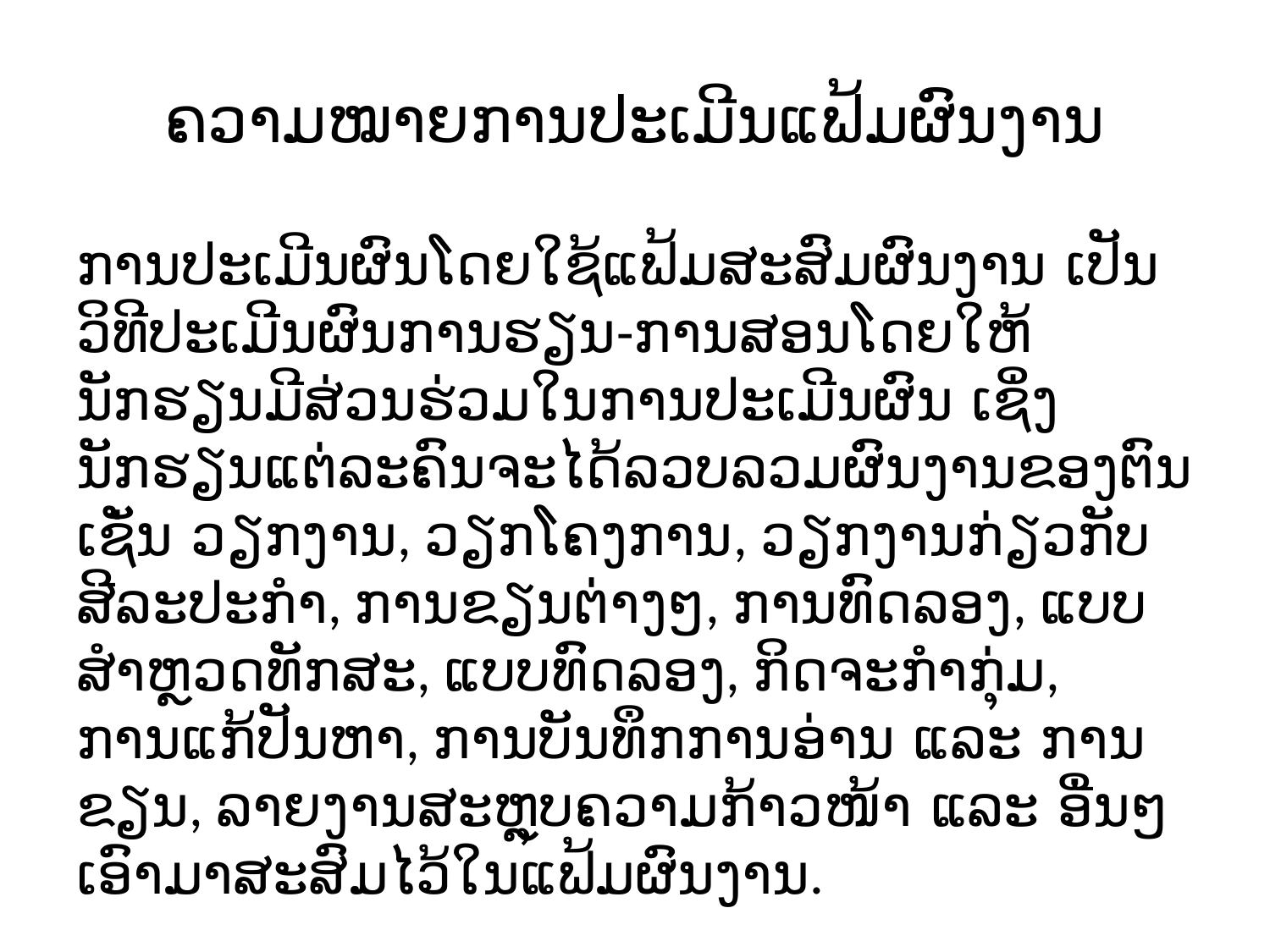

# ຄວາມໝາຍການປະເມີນແຟ້ມຜົນງານ
ການປະເມີນຜົນໂດຍໃຊ້ແຟ້ມສະສົມຜົນງານ ເປັນວິທີປະເມີນຜົນການຮຽນ-ການສອນໂດຍໃຫ້ນັກຮຽນມີສ່ວນຮ່ວມໃນການປະເມີນຜົນ ເຊິ່ງນັກຮຽນແຕ່ລະຄົນຈະໄດ້ລວບລວມຜົນງານຂອງຕົນເຊັ່ນ ວຽກງານ, ວຽກໂຄງການ, ວຽກງານກ່ຽວກັບສີລະປະກຳ, ການຂຽນຕ່າງໆ, ການທົດລອງ, ແບບສຳຫຼວດທັກສະ, ແບບທົດລອງ, ກິດຈະກຳກຸ່ມ, ການແກ້ປັນຫາ, ການບັນທຶກການອ່ານ ແລະ ການຂຽນ, ລາຍງານສະຫຼຸບຄວາມກ້າວໜ້າ ແລະ ອື່ນໆເອົາມາສະສົມໄວ້ໃນແຟ້ມຜົນງານ.